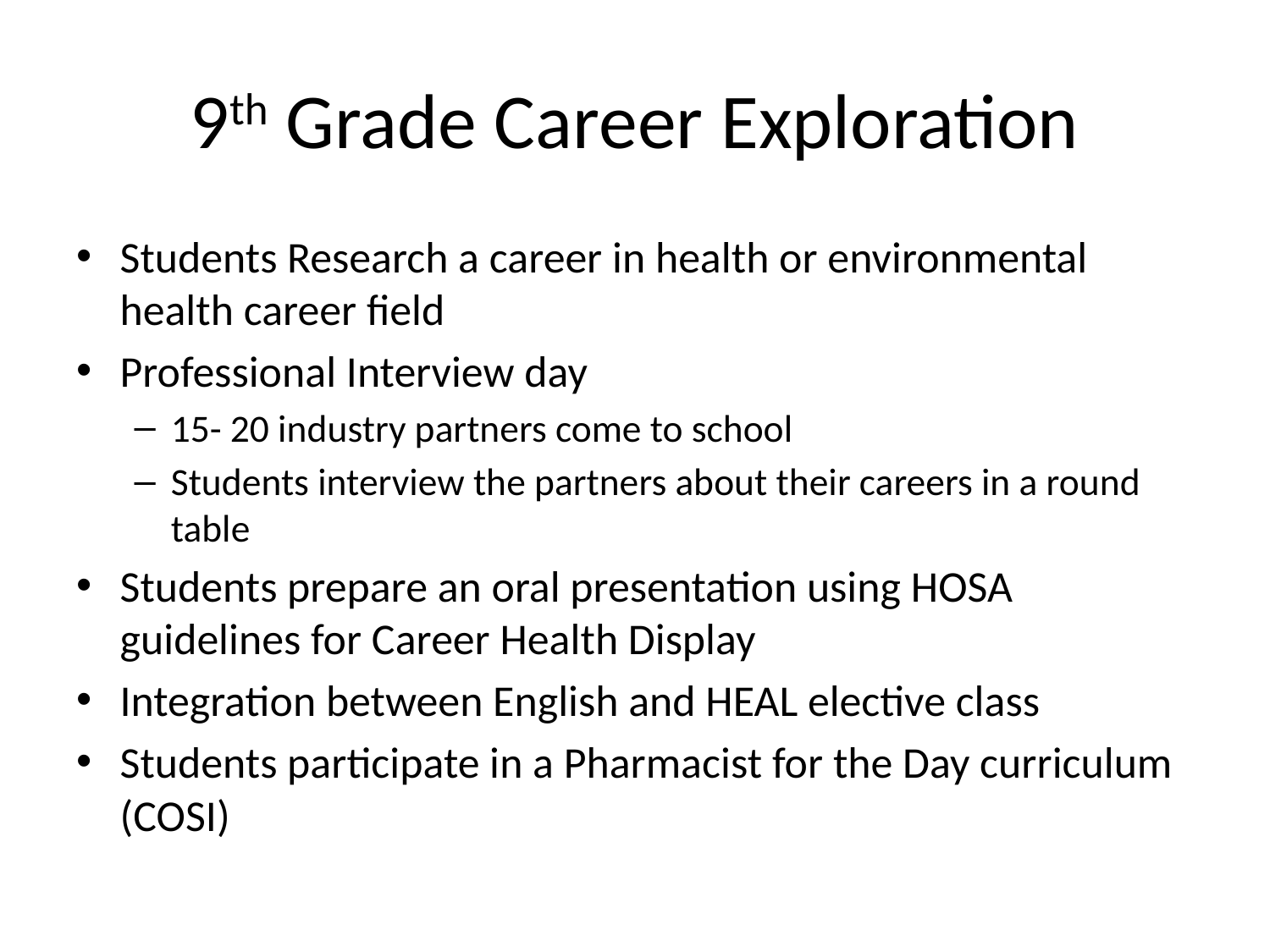

# 9th Grade Career Exploration
Students Research a career in health or environmental health career field
Professional Interview day
15- 20 industry partners come to school
Students interview the partners about their careers in a round table
Students prepare an oral presentation using HOSA guidelines for Career Health Display
Integration between English and HEAL elective class
Students participate in a Pharmacist for the Day curriculum (COSI)